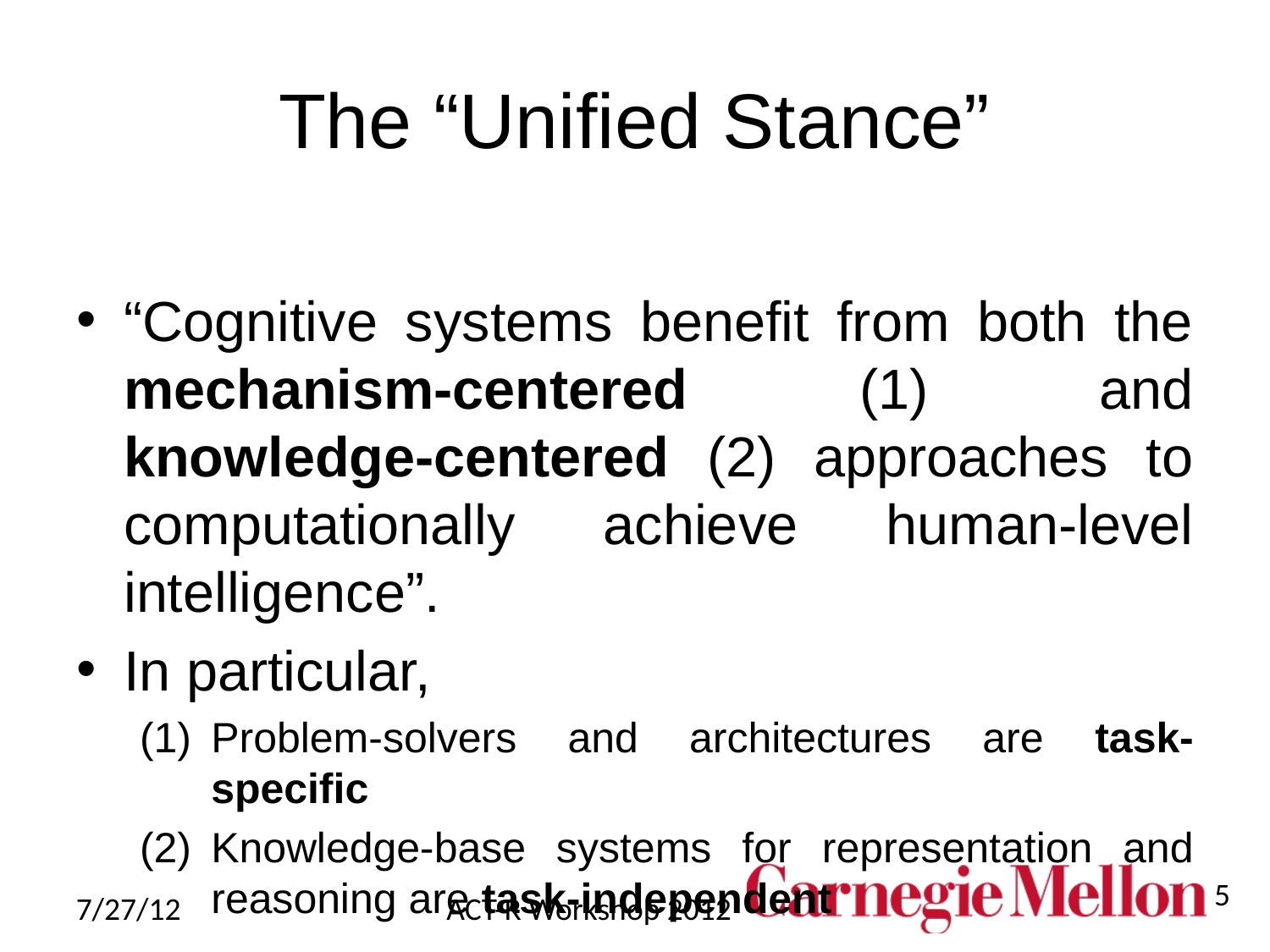

# The “Unified Stance”
“Cognitive systems benefit from both the mechanism-centered (1) and knowledge-centered (2) approaches to computationally achieve human-level intelligence”.
In particular,
Problem-solvers and architectures are task-specific
Knowledge-base systems for representation and reasoning are task-independent
5
7/27/12
ACT-R Workshop 2012